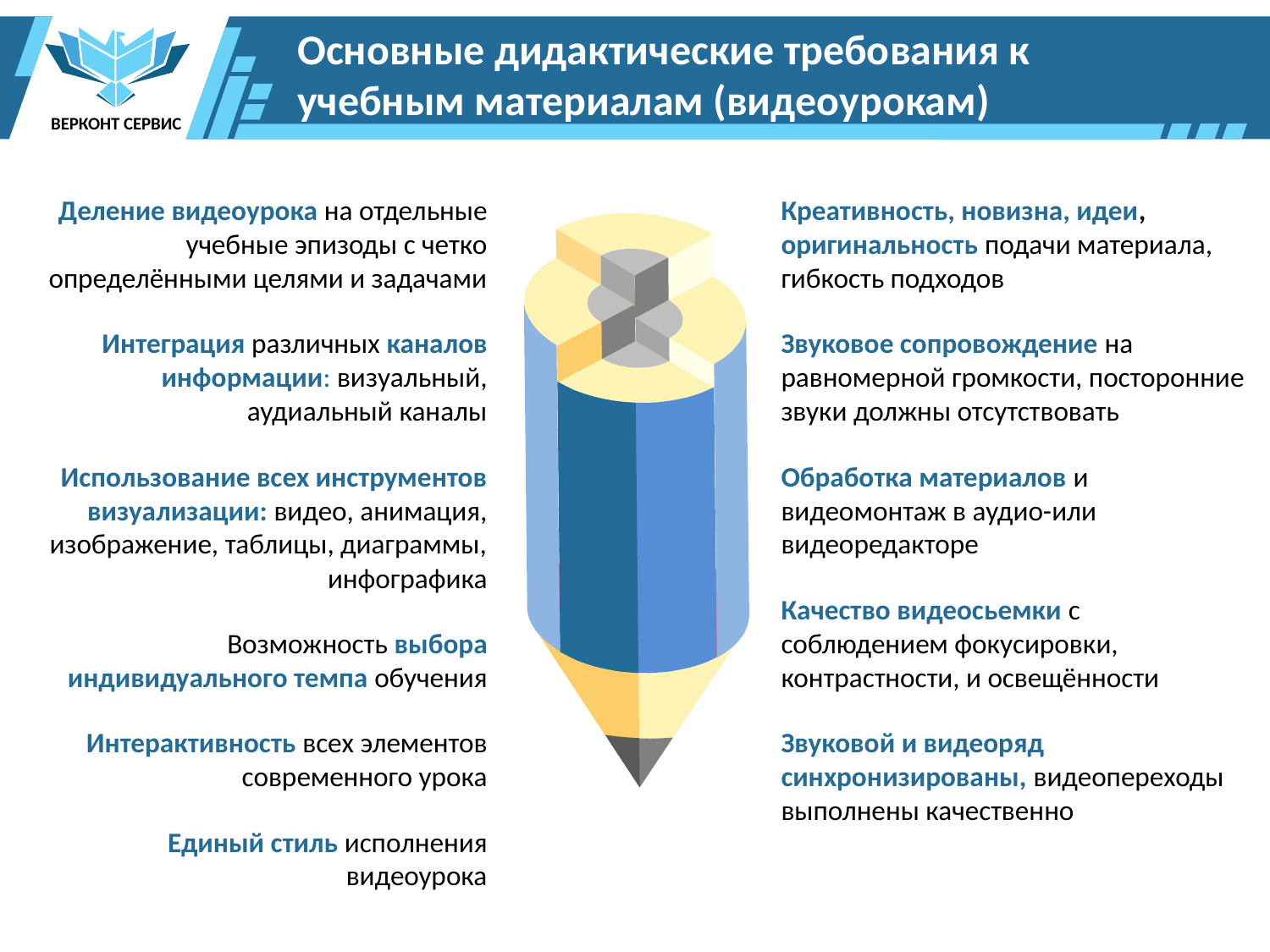

ВЕРКОНТ СЕРВИС

Основные дидактические требования к учебным материалам (видеоурокам)

Деление видеоурока на отдельные учебные эпизоды с четко определёнными целями и задачами
Интеграция различных каналов информации: визуальный, аудиальный каналы
Использование всех инструментов визуализации: видео, анимация, изображение, таблицы, диаграммы, инфографика
Возможность выбора индивидуального темпа обучения
Интерактивность всех элементов современного урока
Единый стиль исполнения видеоурока
Креативность, новизна, идеи, оригинальность подачи материала, гибкость подходов
Звуковое сопровождение на равномерной громкости, посторонние звуки должны отсутствовать
Обработка материалов и видеомонтаж в аудио-или видеоредакторе
Качество видеосьемки с соблюдением фокусировки, контрастности, и освещённости
Звуковой и видеоряд синхронизированы, видеопереходы выполнены качественно